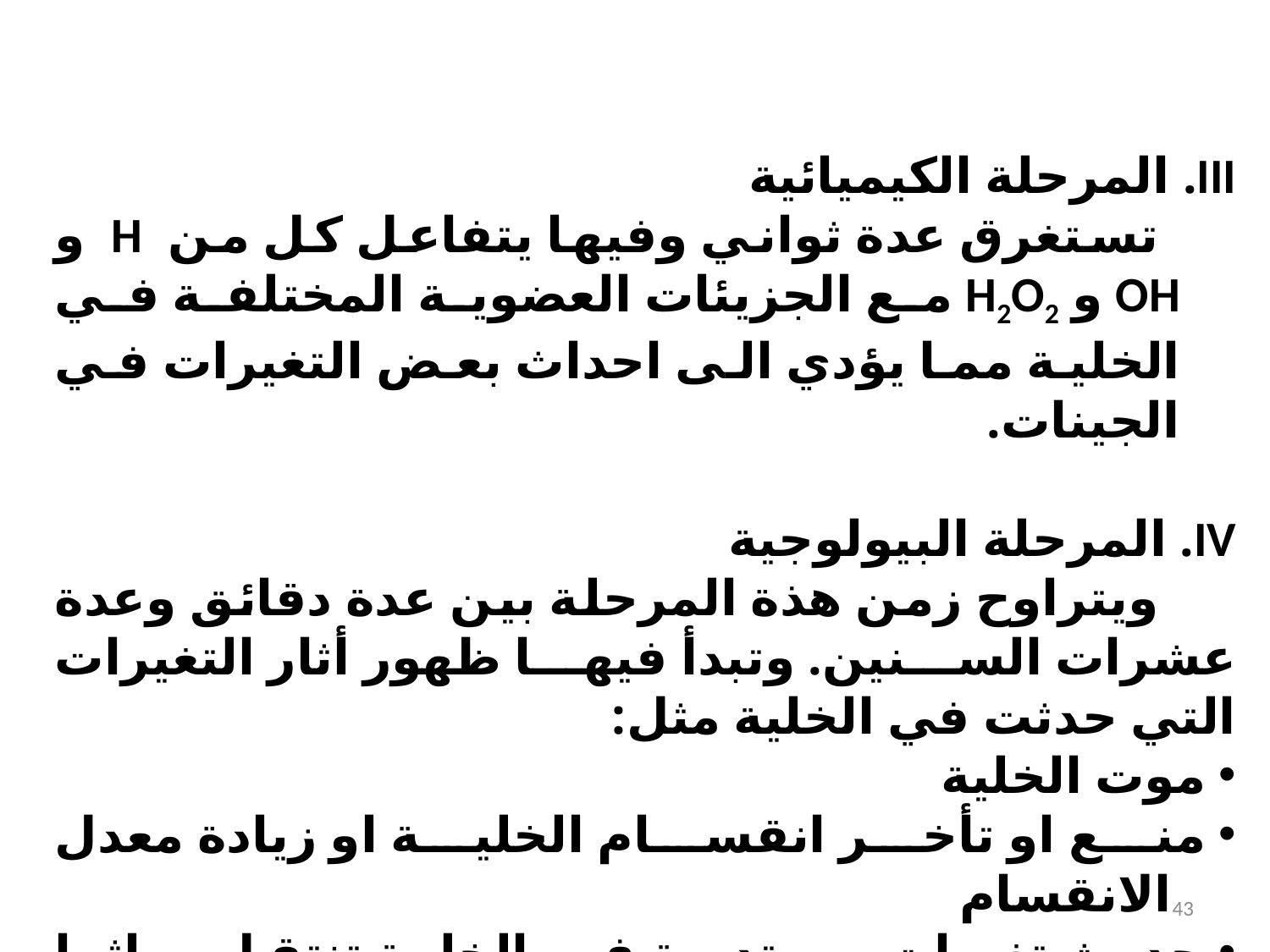

III. المرحلة الكيميائية
      تستغرق عدة ثواني وفيها يتفاعل كل من  H  و OH و H2O2 مع الجزيئات العضوية المختلفة في الخلية مما يؤدي الى احداث بعض التغيرات في الجينات.

IV. المرحلة البيولوجية
      ويتراوح زمن هذة المرحلة بين عدة دقائق وعدة عشرات السنين. وتبدأ فيها ظهور أثار التغيرات التي حدثت في الخلية مثل:
 موت الخلية
 منع او تأخر انقسام الخلية او زيادة معدل الانقسام
 حدوث تغيرات مستديمة في الخلية تنتقل وراثيا الى الخلايا الوليدة
43